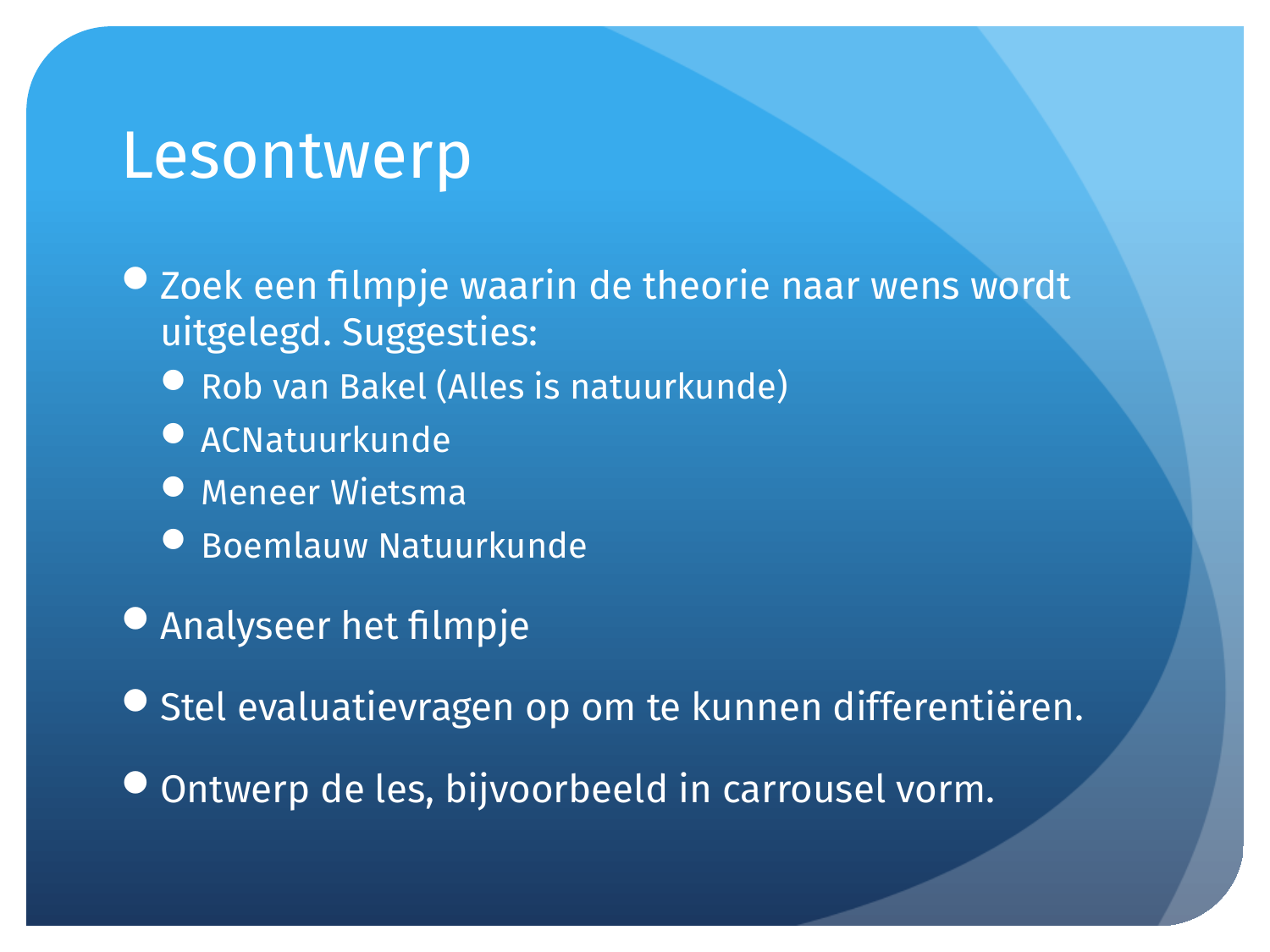

# Lesontwerp
Zoek een filmpje waarin de theorie naar wens wordt uitgelegd. Suggesties:
Rob van Bakel (Alles is natuurkunde)
ACNatuurkunde
Meneer Wietsma
Boemlauw Natuurkunde
Analyseer het filmpje
Stel evaluatievragen op om te kunnen differentiëren.
Ontwerp de les, bijvoorbeeld in carrousel vorm.